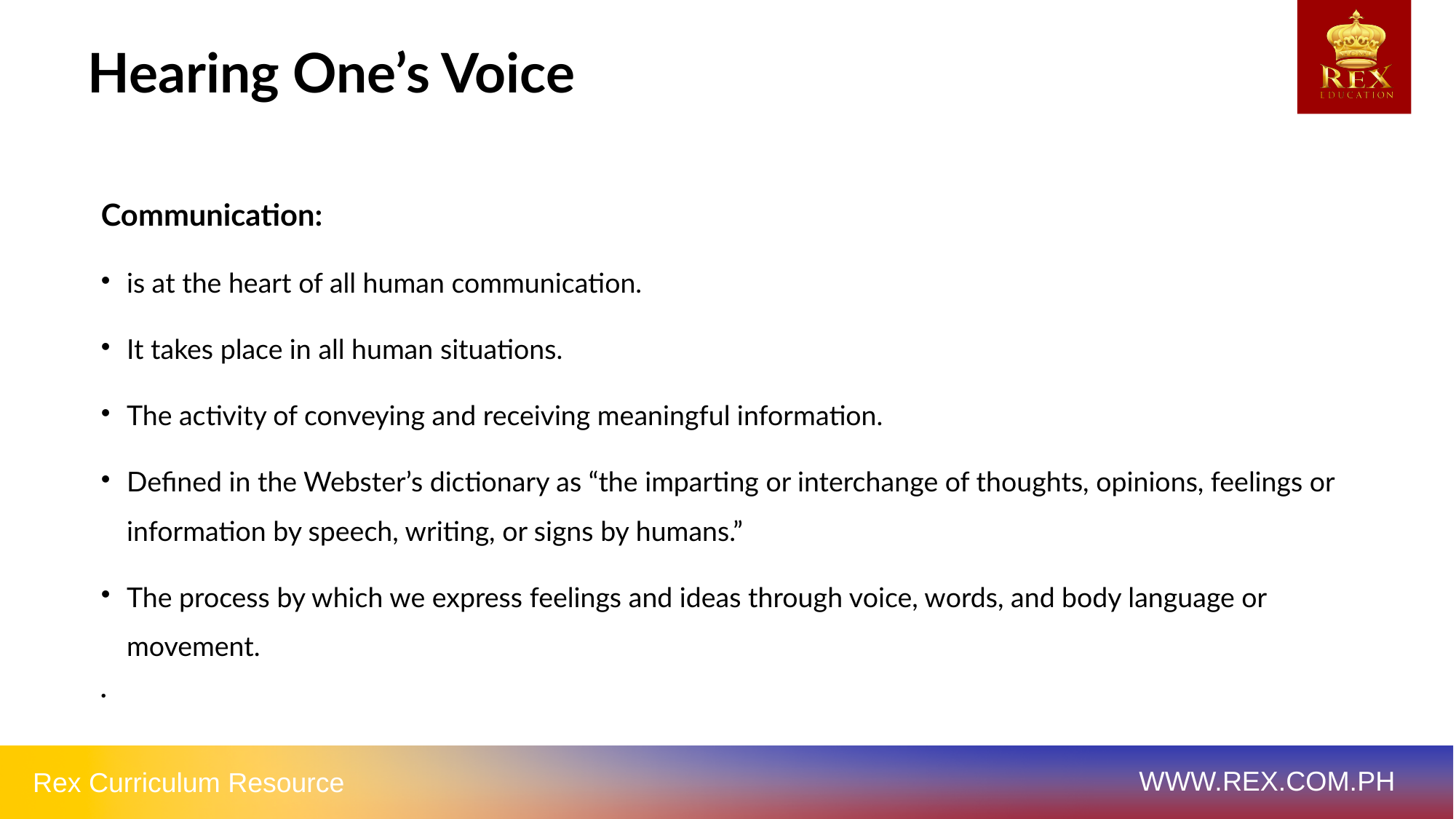

Hearing One’s Voice
Communication:
is at the heart of all human communication.
It takes place in all human situations.
The activity of conveying and receiving meaningful information.
Defined in the Webster’s dictionary as “the imparting or interchange of thoughts, opinions, feelings or information by speech, writing, or signs by humans.”
The process by which we express feelings and ideas through voice, words, and body language or movement.